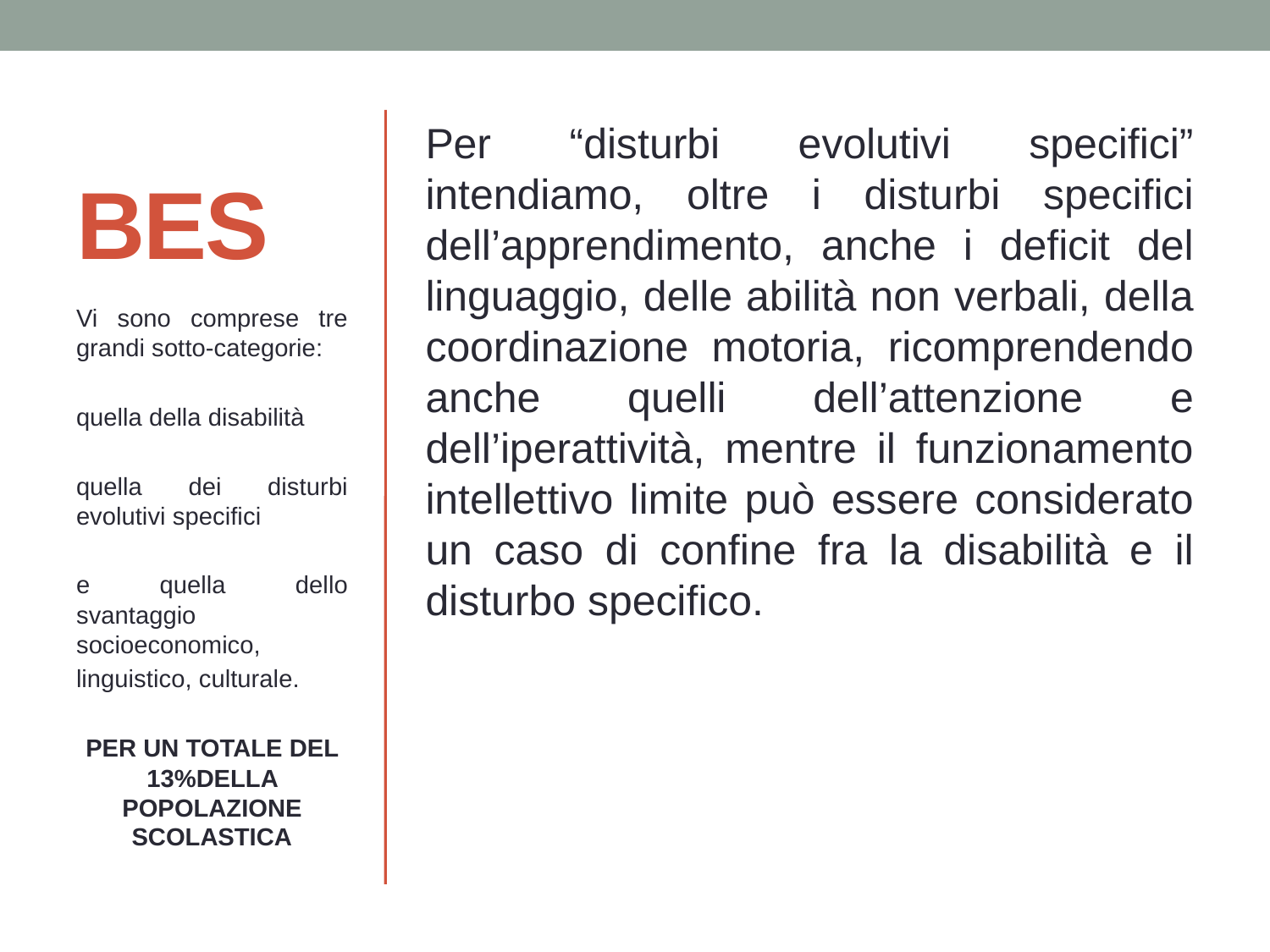

# BES
Per “disturbi evolutivi specifici” intendiamo, oltre i disturbi specifici dell’apprendimento, anche i deficit del linguaggio, delle abilità non verbali, della coordinazione motoria, ricomprendendo anche quelli dell’attenzione e dell’iperattività, mentre il funzionamento intellettivo limite può essere considerato un caso di confine fra la disabilità e il disturbo specifico.

Vi sono comprese tre grandi sotto-categorie:

quella della disabilità

quella dei disturbi evolutivi specifici

e quella dello svantaggio socioeconomico,
linguistico, culturale.

PER UN TOTALE DEL 13%DELLA POPOLAZIONE SCOLASTICA